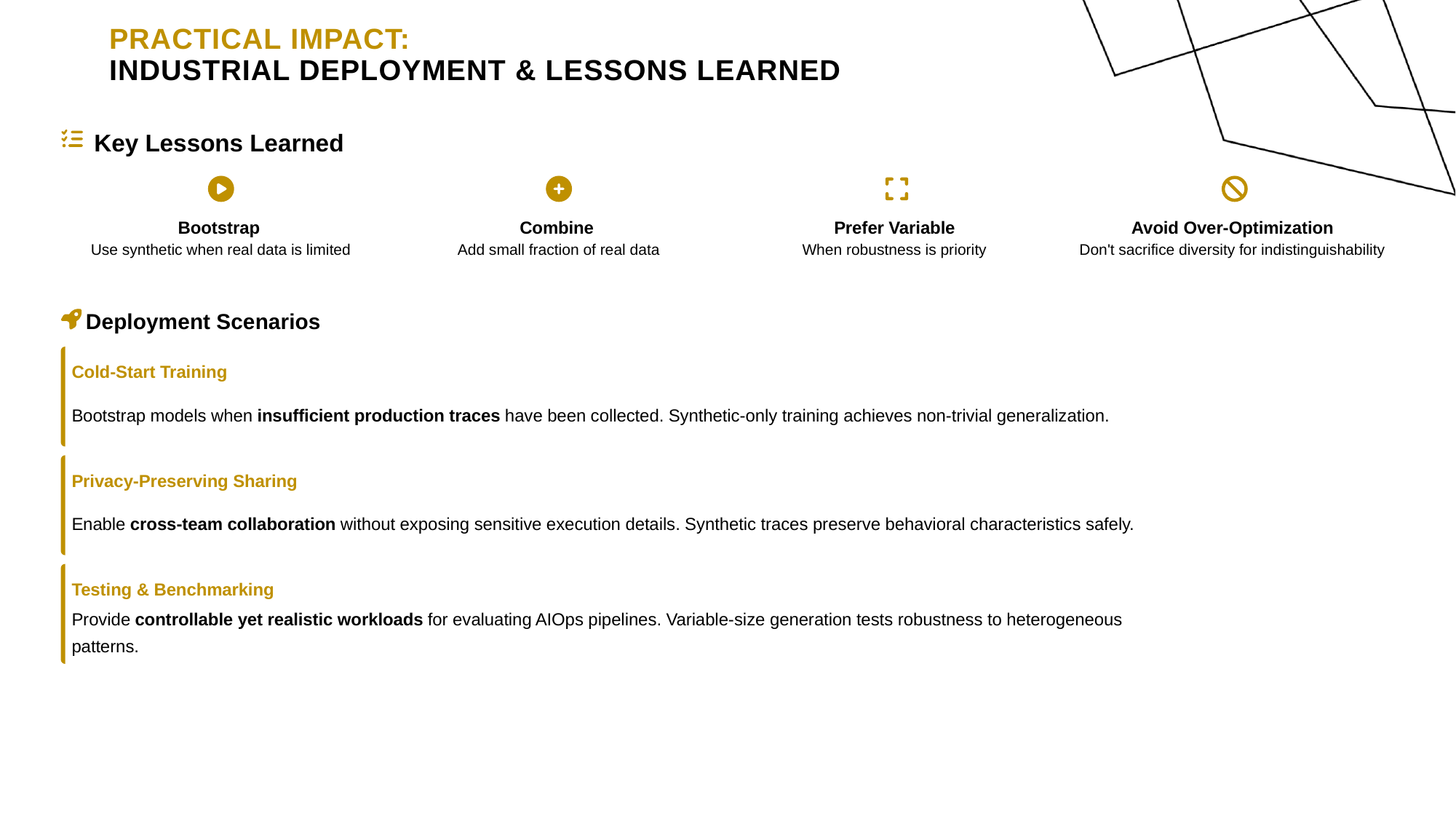

# Practical impact: Industrial deployment & lessons learned
Key Lessons Learned

Bootstrap
Combine
Prefer Variable
Avoid Over-Optimization
Use synthetic when real data is limited
Add small fraction of real data
When robustness is priority
Don't sacrifice diversity for indistinguishability
Deployment Scenarios

Cold-Start Training
Bootstrap models when insufficient production traces have been collected. Synthetic-only training achieves non-trivial generalization.

Privacy-Preserving Sharing
Enable cross-team collaboration without exposing sensitive execution details. Synthetic traces preserve behavioral characteristics safely.

Testing & Benchmarking
Provide controllable yet realistic workloads for evaluating AIOps pipelines. Variable-size generation tests robustness to heterogeneous patterns.